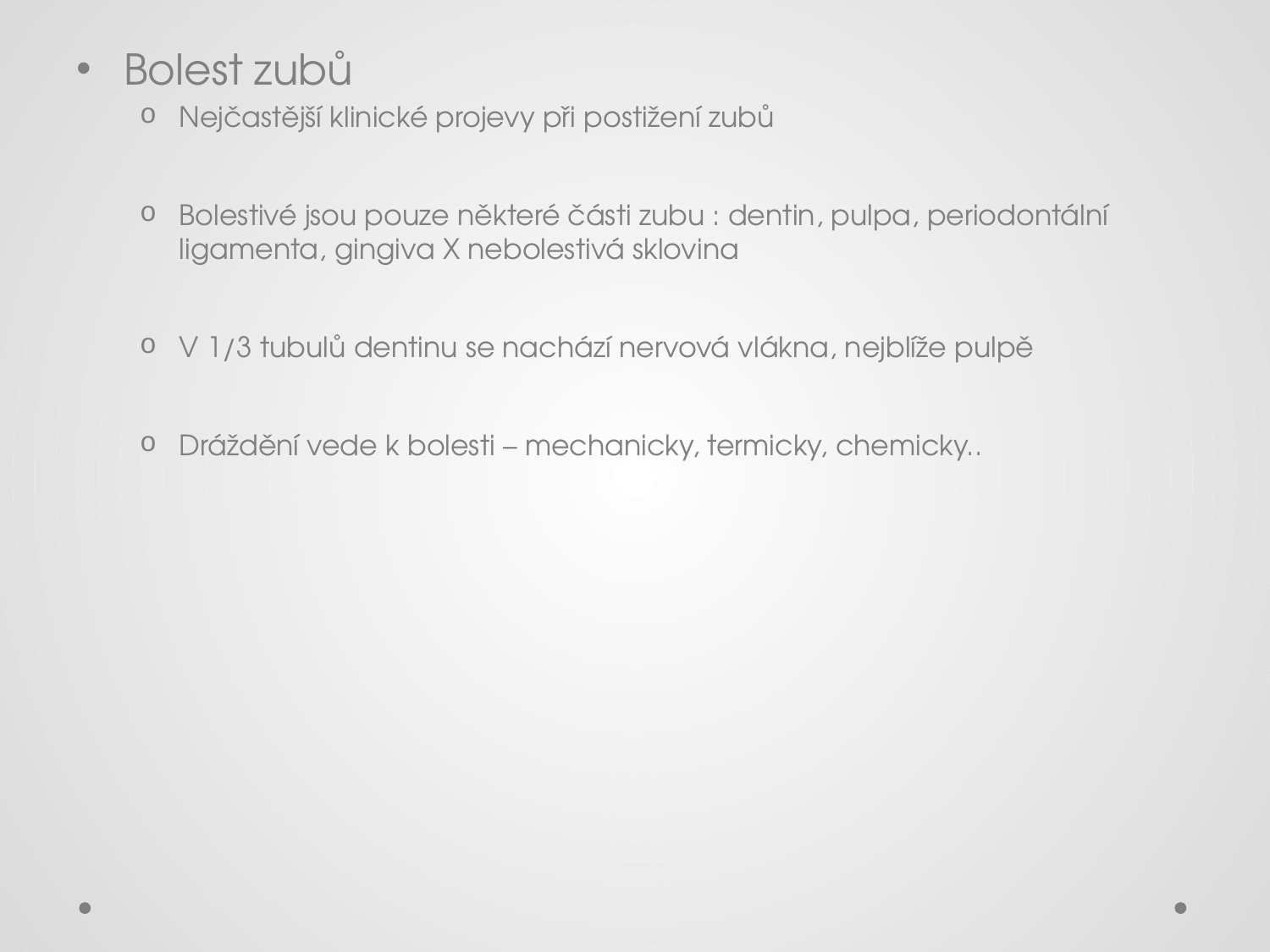

#
Bolest zubů
Nejčastější klinické projevy při postižení zubů

Bolestivé jsou pouze některé části zubu : dentin, pulpa, periodontální ligamenta, gingiva X nebolestivá sklovina

V 1/3 tubulů dentinu se nachází nervová vlákna, nejblíže pulpě

Dráždění vede k bolesti – mechanicky, termicky, chemicky..